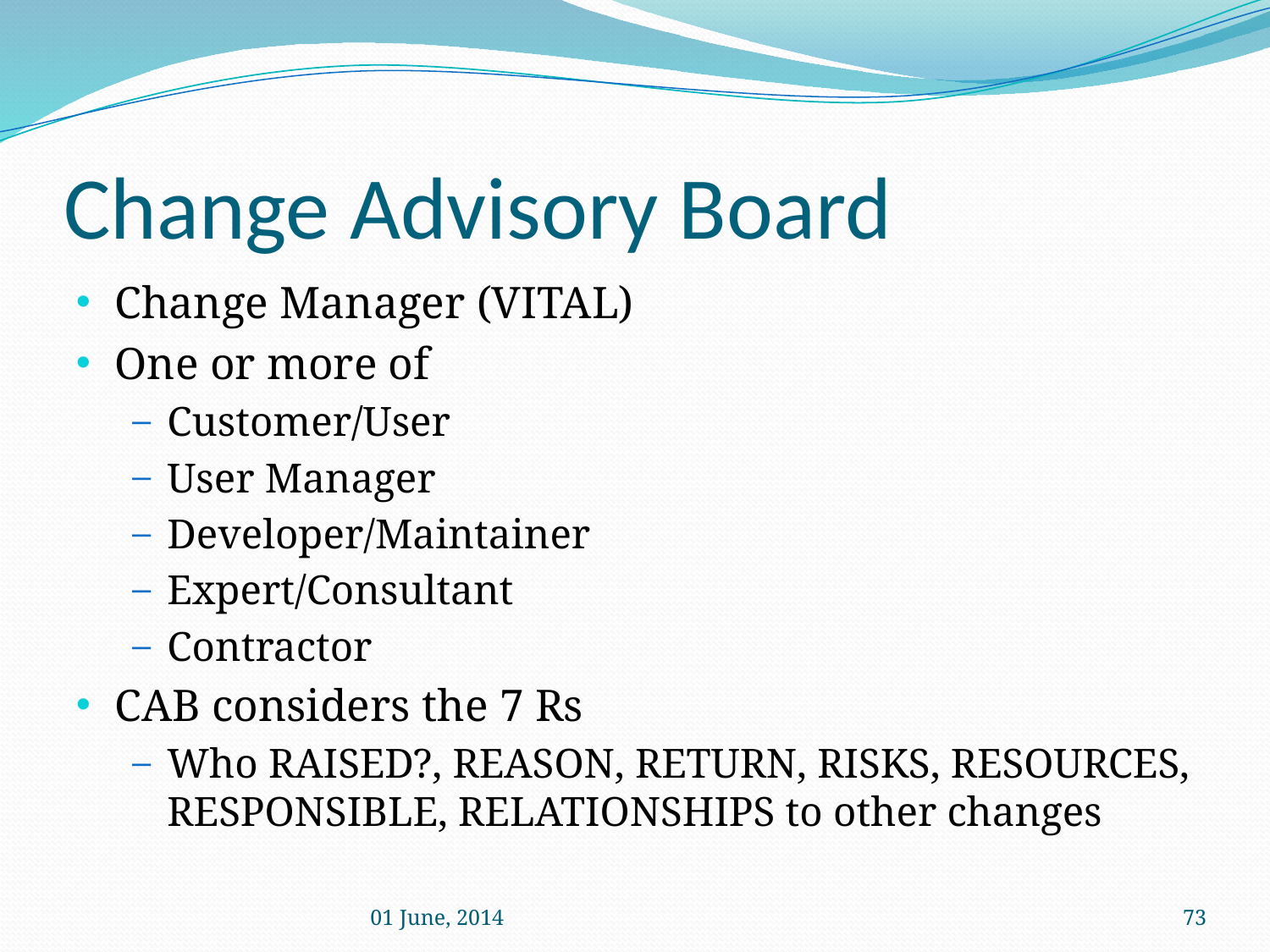

# Change Advisory Board
Change Manager (VITAL)
One or more of
Customer/User
User Manager
Developer/Maintainer
Expert/Consultant
Contractor
CAB considers the 7 Rs
Who RAISED?, REASON, RETURN, RISKS, RESOURCES, RESPONSIBLE, RELATIONSHIPS to other changes
01 June, 2014
73